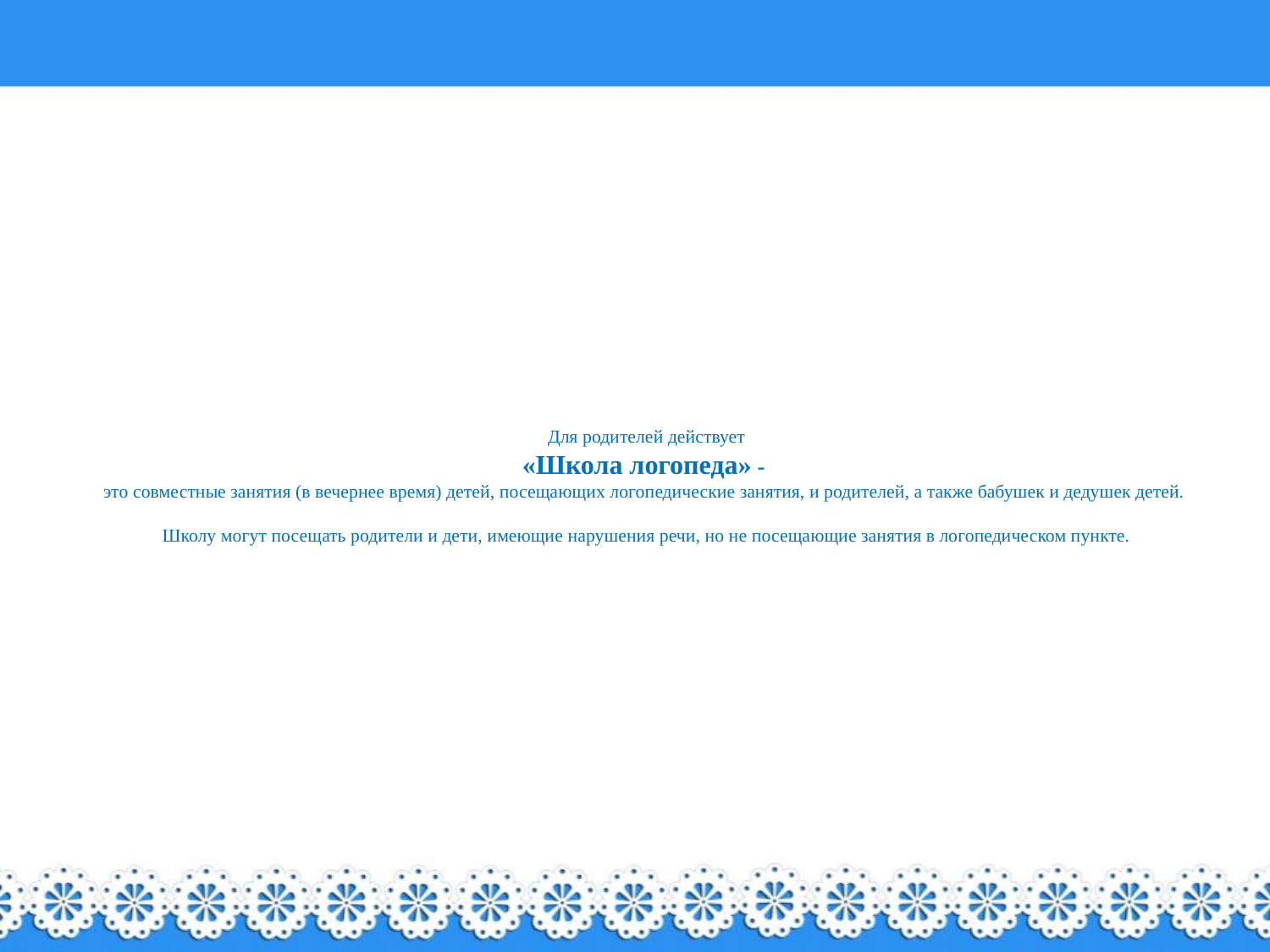

# Для родителей действует «Школа логопеда» - это совместные занятия (в вечернее время) детей, посещающих логопедические занятия, и родителей, а также бабушек и дедушек детей. Школу могут посещать родители и дети, имеющие нарушения речи, но не посещающие занятия в логопедическом пункте.